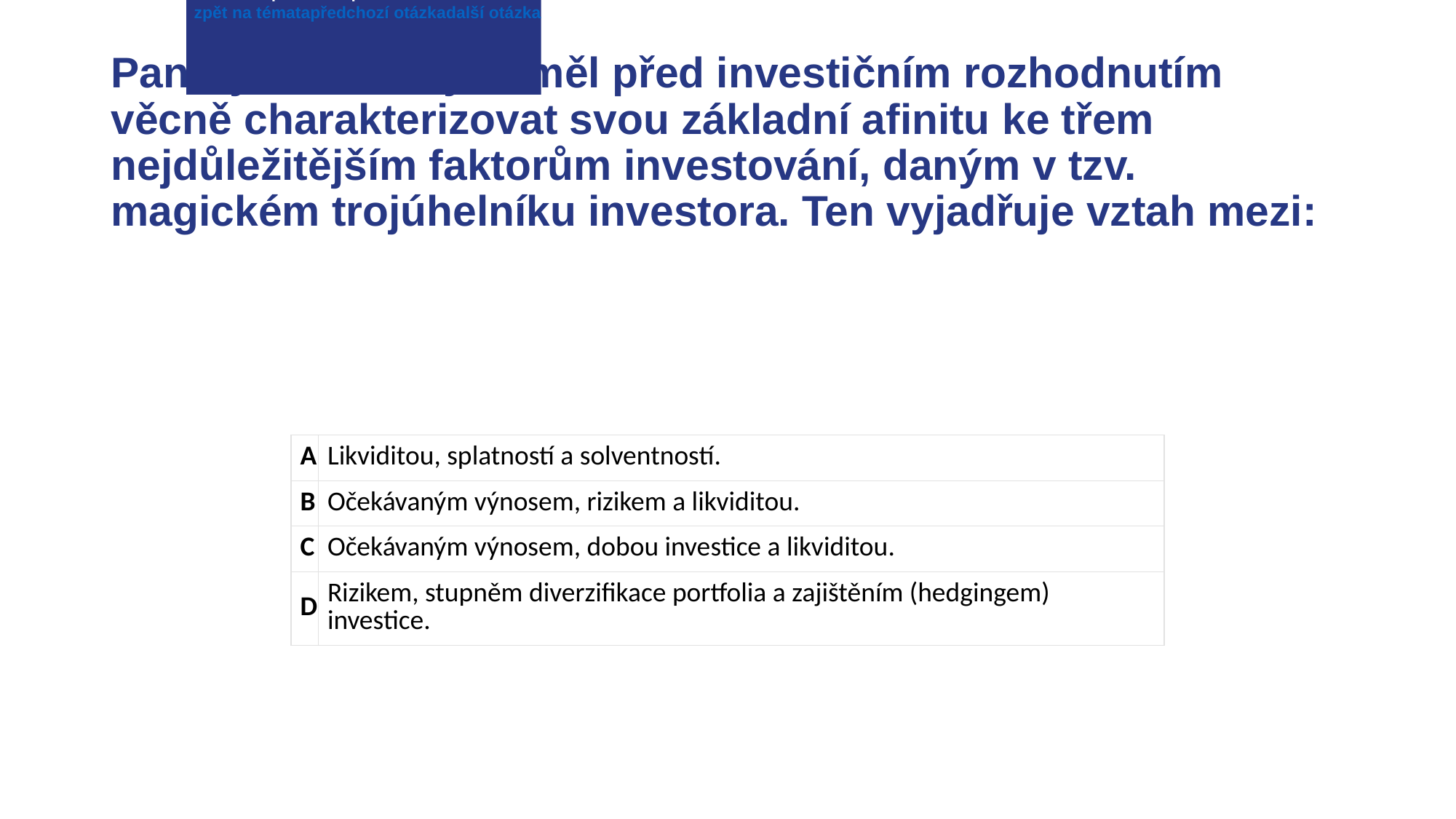

Odpovědi (Jedná správná odpověď)
zobrazit správné odpovědi
zpět na tématapředchozí otázkadalší otázka

# Pan Syrovátka by si měl před investičním rozhodnutím věcně charakterizovat svou základní afinitu ke třem nejdůležitějším faktorům investování, daným v tzv. magickém trojúhelníku investora. Ten vyjadřuje vztah mezi:
| A | Likviditou, splatností a solventností. |
| --- | --- |
| B | Očekávaným výnosem, rizikem a likviditou. |
| C | Očekávaným výnosem, dobou investice a likviditou. |
| D | Rizikem, stupněm diverzifikace portfolia a zajištěním (hedgingem) investice. |